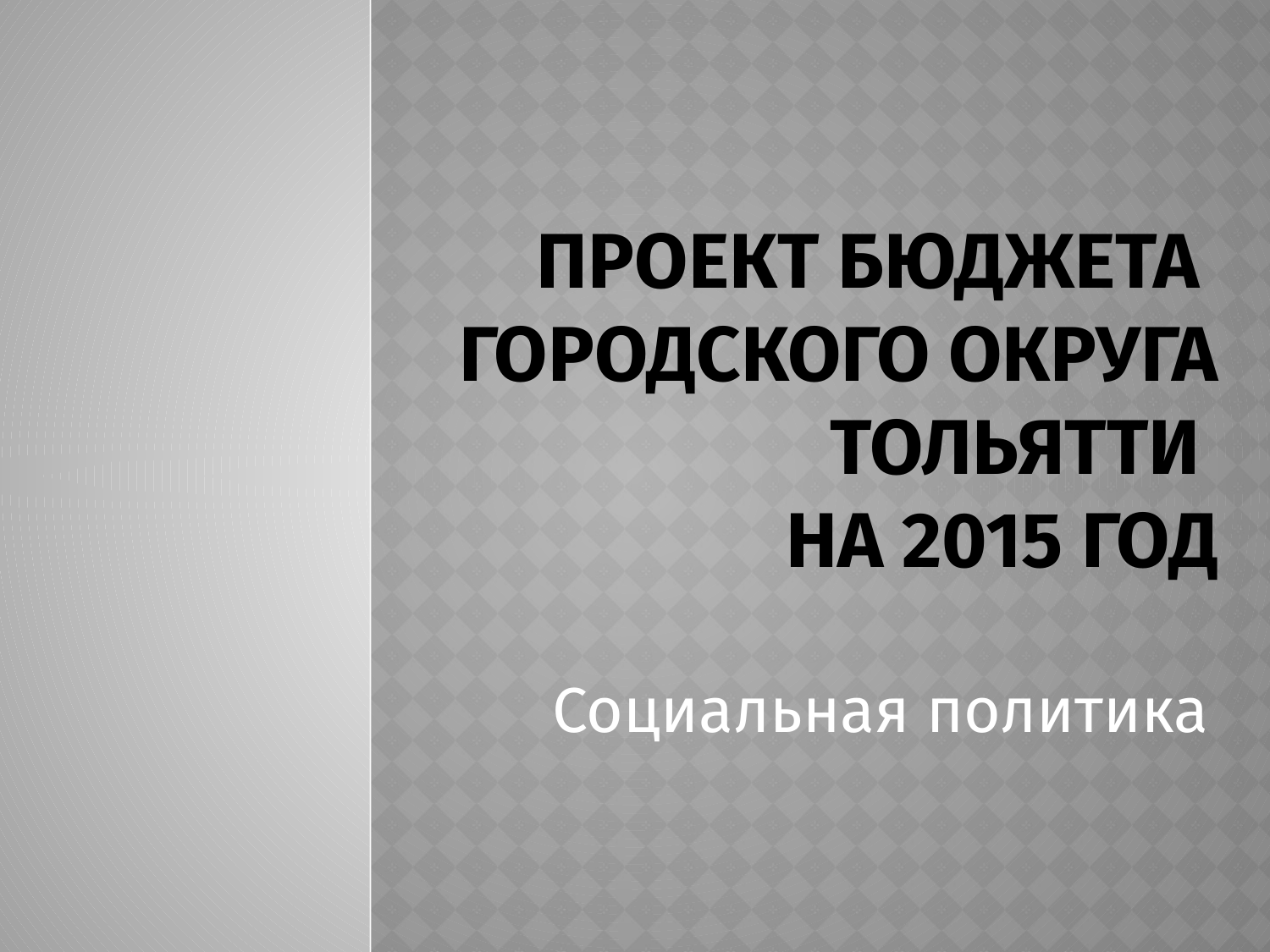

# Проект бюджета городского округа Тольятти на 2015 год
Социальная политика